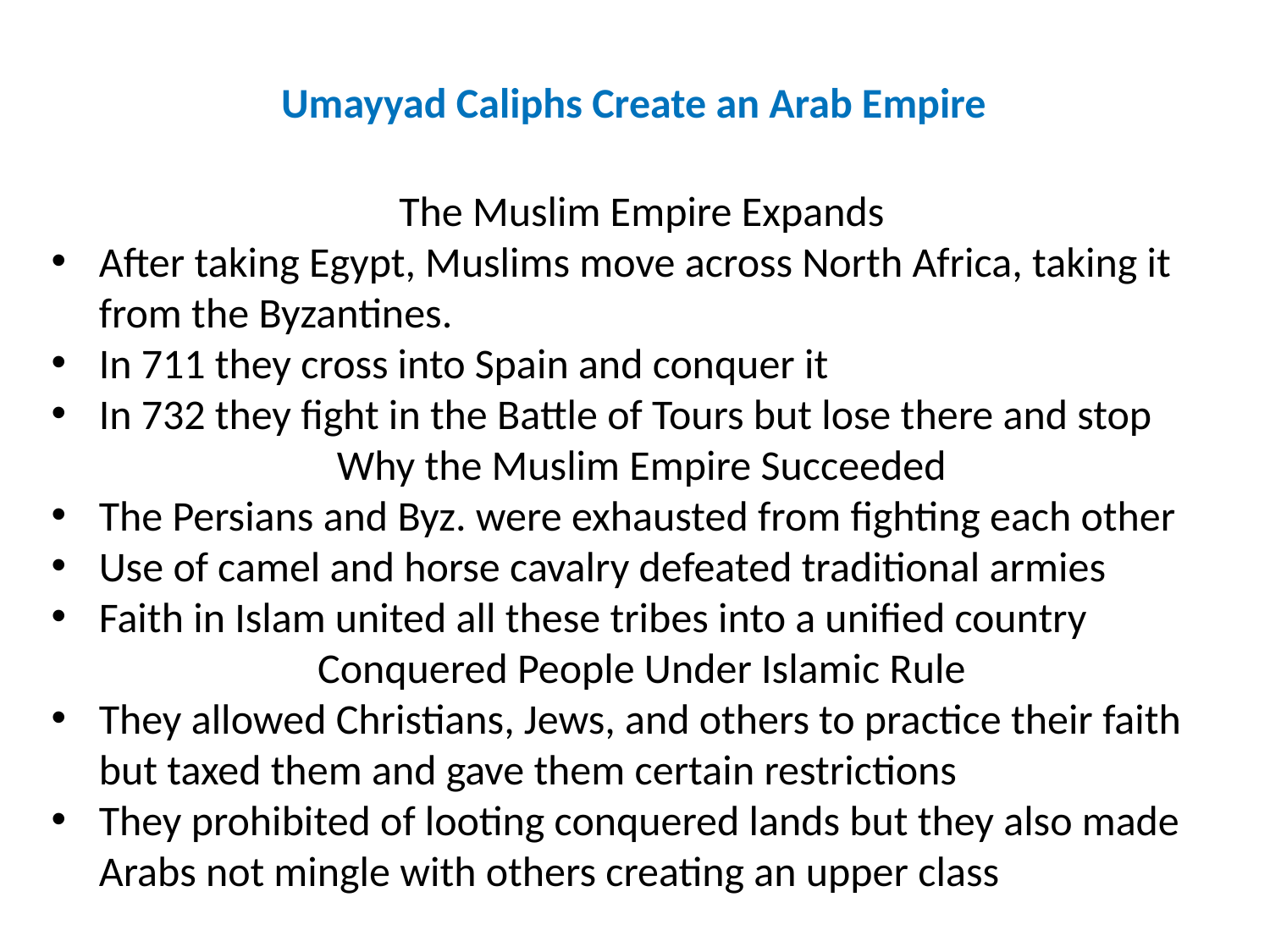

Umayyad Caliphs Create an Arab Empire
The Muslim Empire Expands
After taking Egypt, Muslims move across North Africa, taking it from the Byzantines.
In 711 they cross into Spain and conquer it
In 732 they fight in the Battle of Tours but lose there and stop
Why the Muslim Empire Succeeded
The Persians and Byz. were exhausted from fighting each other
Use of camel and horse cavalry defeated traditional armies
Faith in Islam united all these tribes into a unified country
Conquered People Under Islamic Rule
They allowed Christians, Jews, and others to practice their faith but taxed them and gave them certain restrictions
They prohibited of looting conquered lands but they also made Arabs not mingle with others creating an upper class